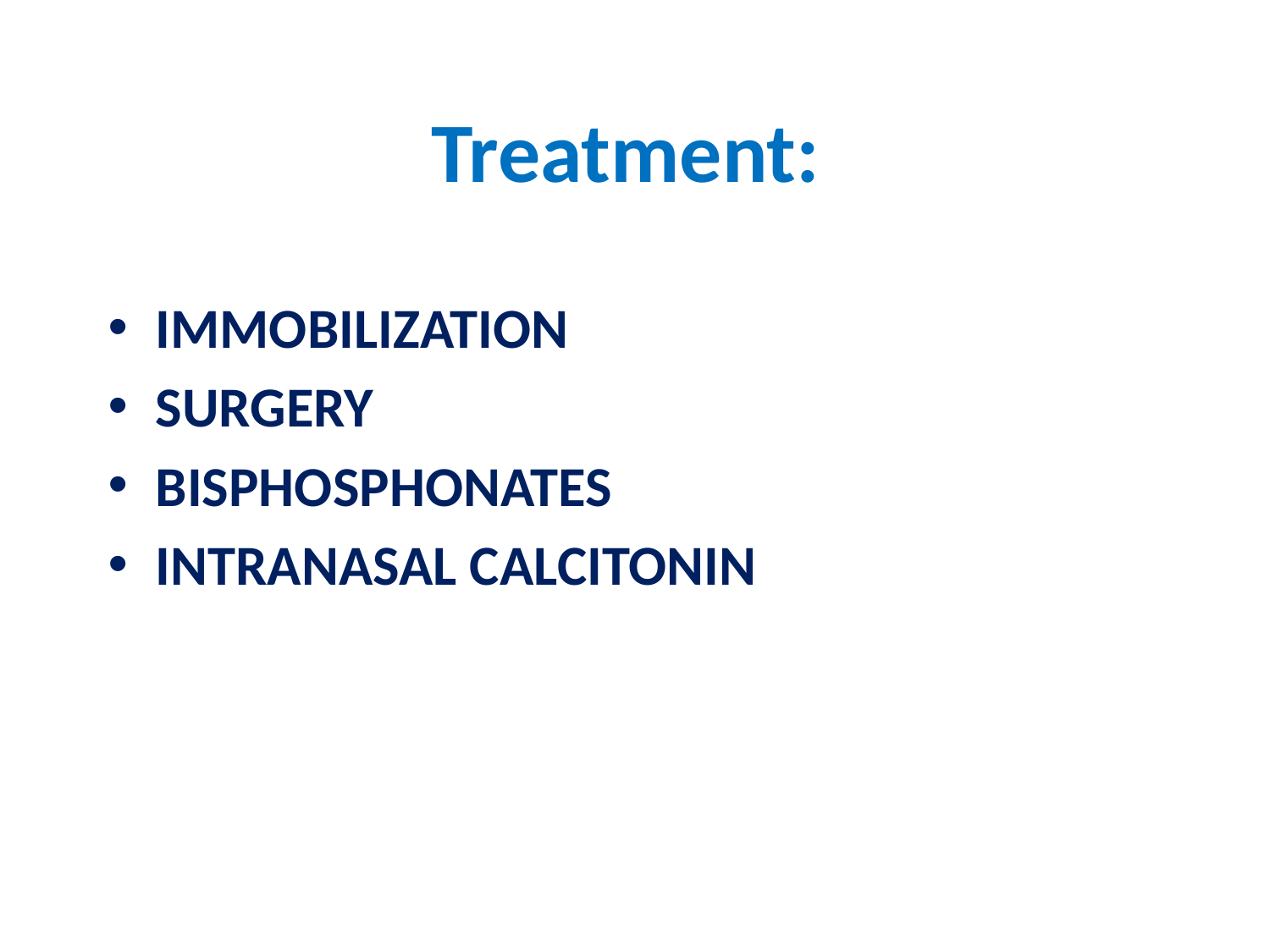

# Treatment:
IMMOBILIZATION
SURGERY
BISPHOSPHONATES
INTRANASAL CALCITONIN